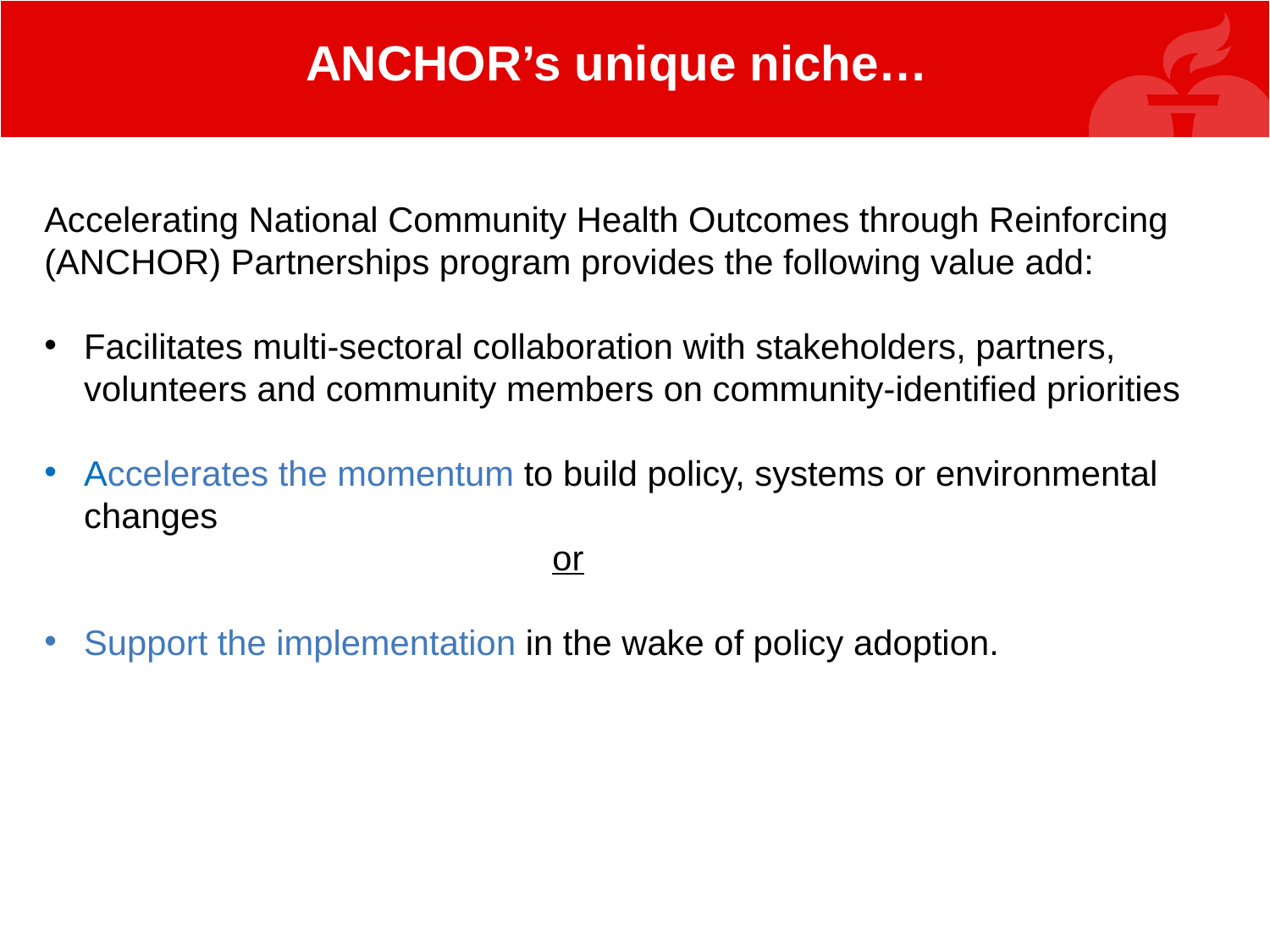

# ANCHOR’s unique niche…
Accelerating National Community Health Outcomes through Reinforcing (ANCHOR) Partnerships program provides the following value add:

Facilitates multi-sectoral collaboration with stakeholders, partners, volunteers and community members on community-identified priorities

Accelerates the momentum to build policy, systems or environmental changes
or

Support the implementation in the wake of policy adoption.